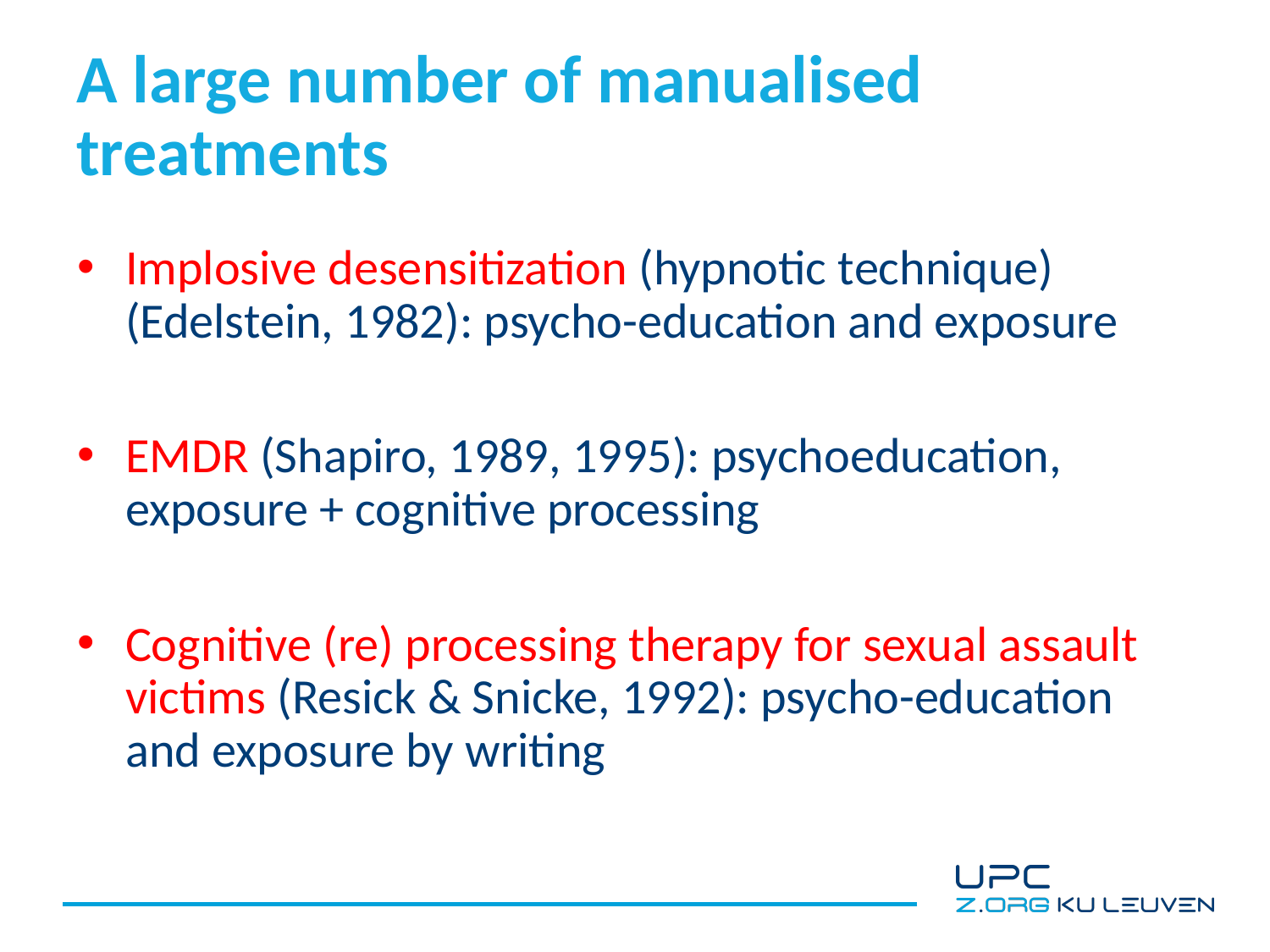

# A large number of manualised treatments
Implosive desensitization (hypnotic technique)  (Edelstein, 1982): psycho-education and exposure

EMDR (Shapiro, 1989, 1995): psychoeducation, exposure + cognitive processing

Cognitive (re) processing therapy for sexual assault victims (Resick & Snicke, 1992): psycho-education and exposure by writing